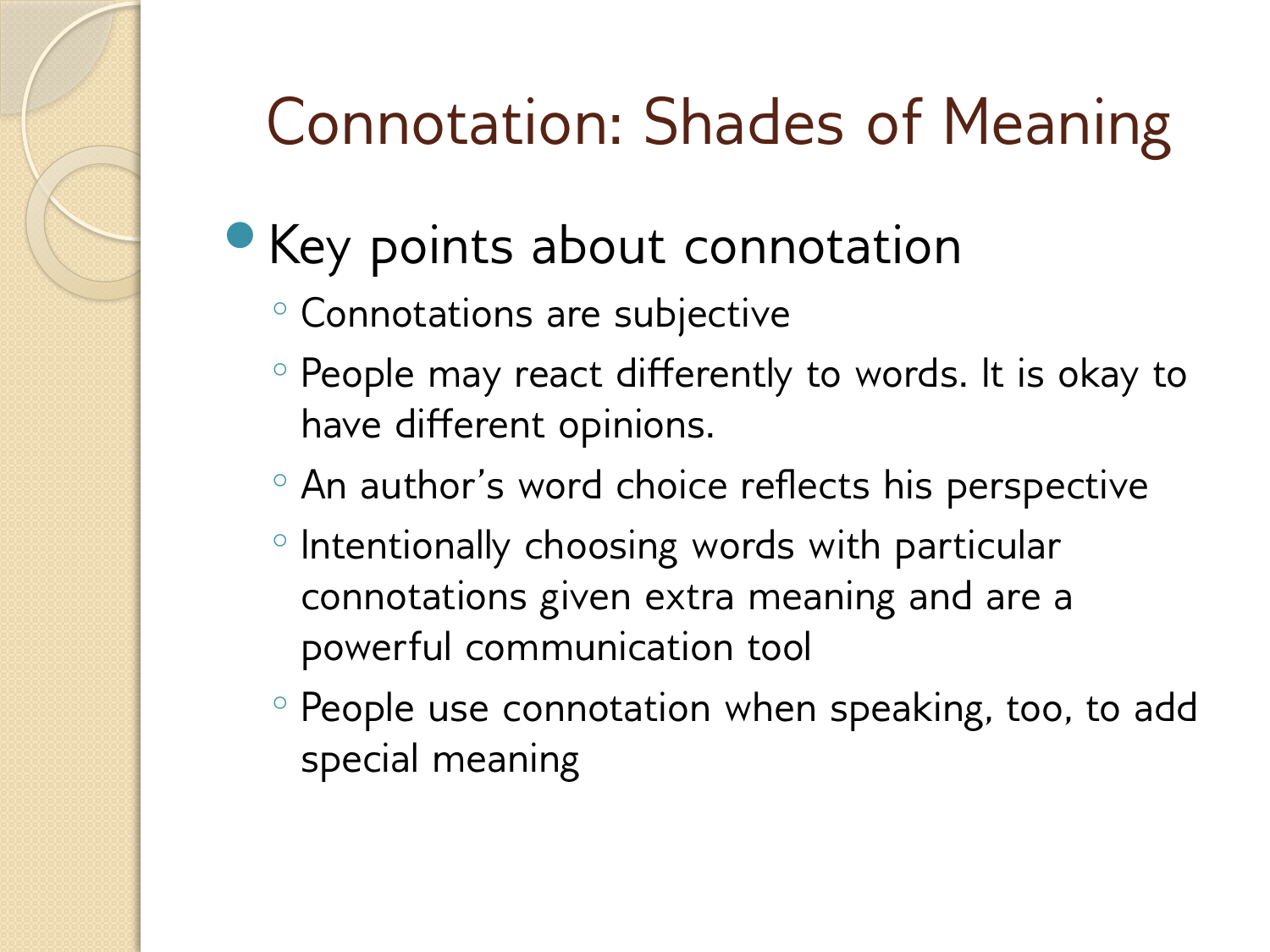

# Connotation: Shades of Meaning
Key points about connotation
Connotations are subjective
People may react differently to words. It is okay to have different opinions.
An author’s word choice reflects his perspective
Intentionally choosing words with particular connotations given extra meaning and are a powerful communication tool
People use connotation when speaking, too, to add special meaning